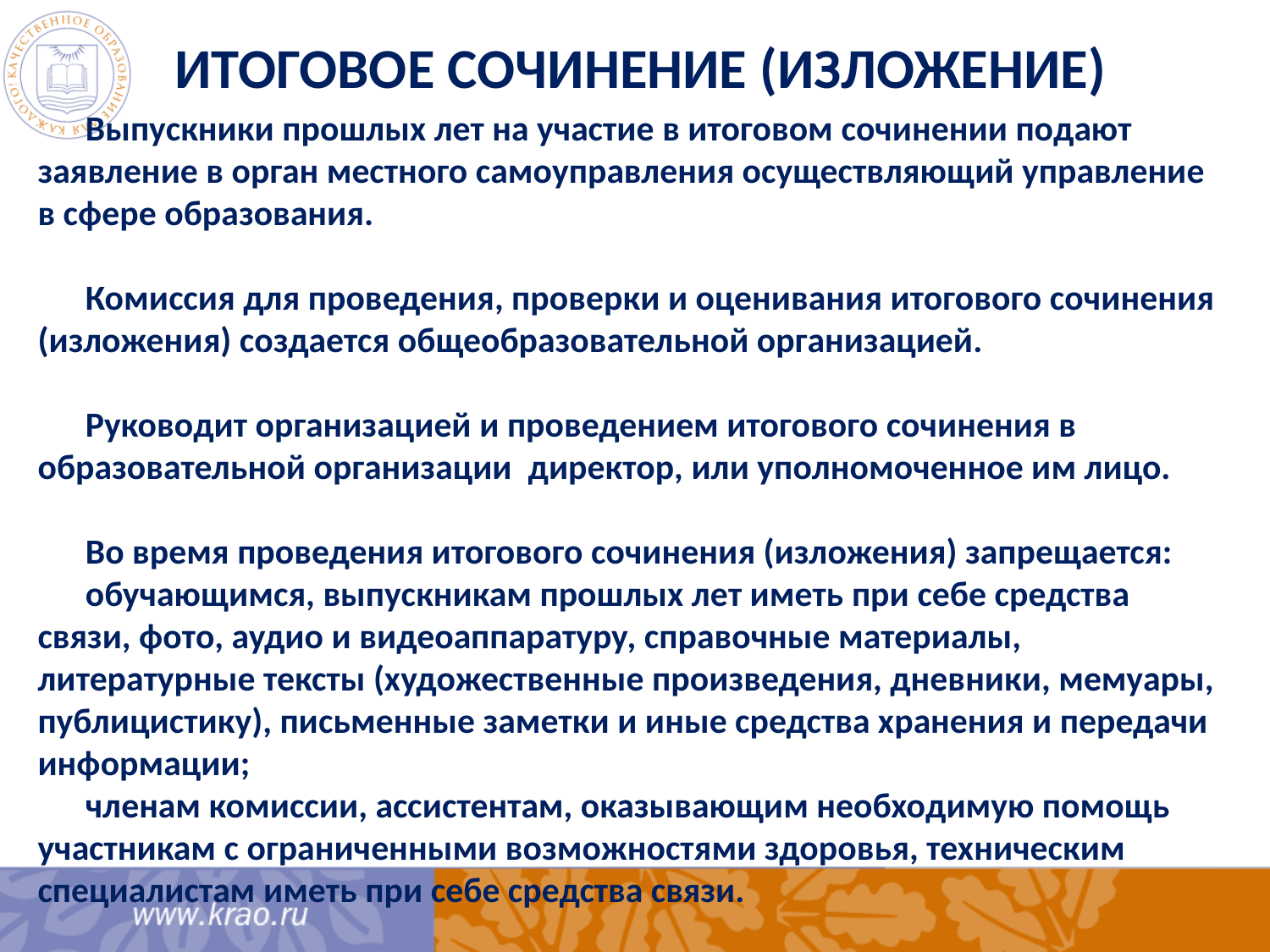

# Итоговое сочинение (изложение)
Выпускники прошлых лет на участие в итоговом сочинении подают заявление в орган местного самоуправления осуществляющий управление в сфере образования.

Комиссия для проведения, проверки и оценивания итогового сочинения (изложения) создается общеобразовательной организацией.

Руководит организацией и проведением итогового сочинения в образовательной организации  директор, или уполномоченное им лицо.

Во время проведения итогового сочинения (изложения) запрещается:
обучающимся, выпускникам прошлых лет иметь при себе средства связи, фото, аудио и видеоаппаратуру, справочные материалы, литературные тексты (художественные произведения, дневники, мемуары, публицистику), письменные заметки и иные средства хранения и передачи информации;
членам комиссии, ассистентам, оказывающим необходимую помощь участникам с ограниченными возможностями здоровья, техническим специалистам иметь при себе средства связи.